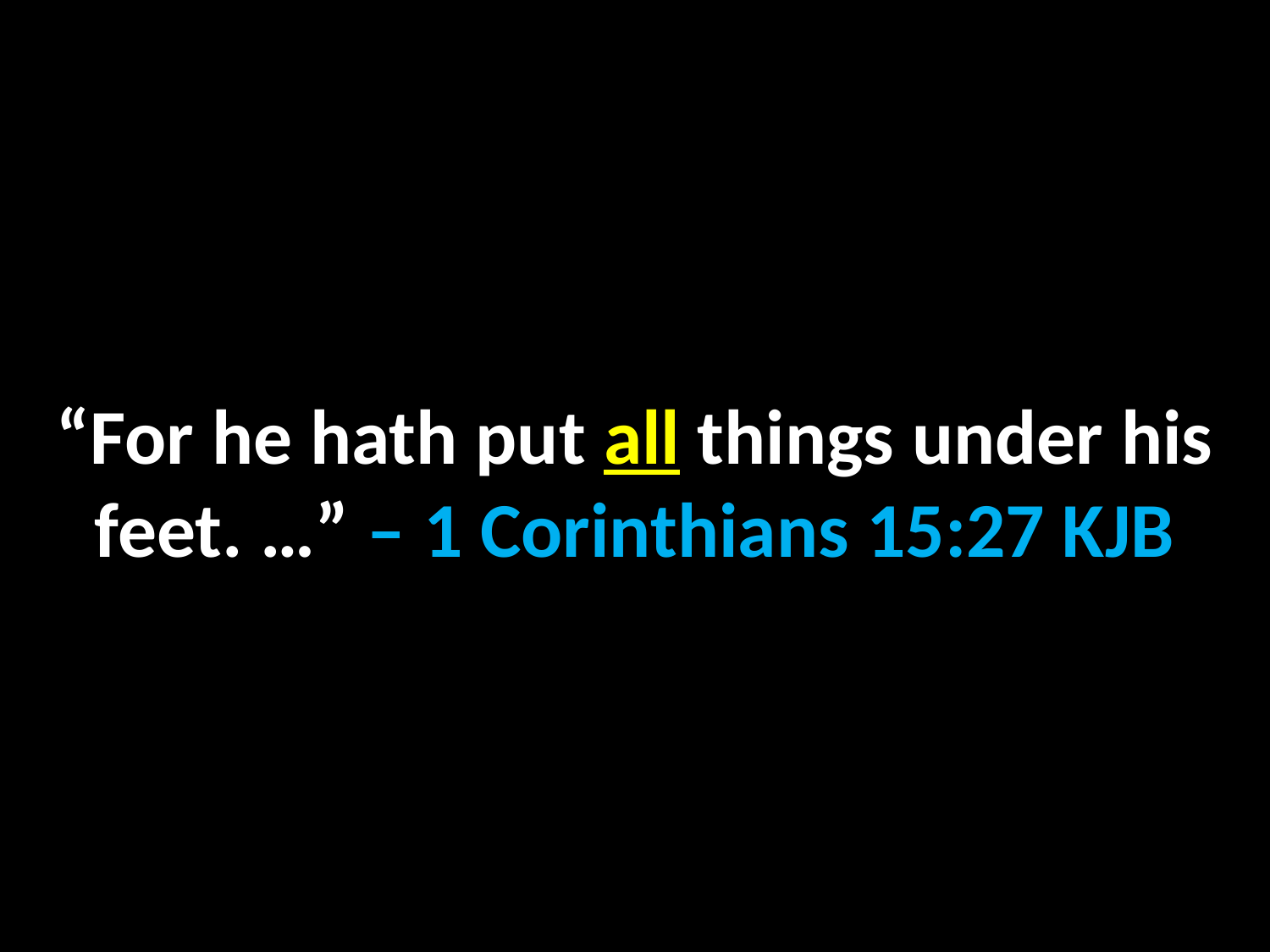

“For he hath put all things under his feet. …” – 1 Corinthians 15:27 KJB